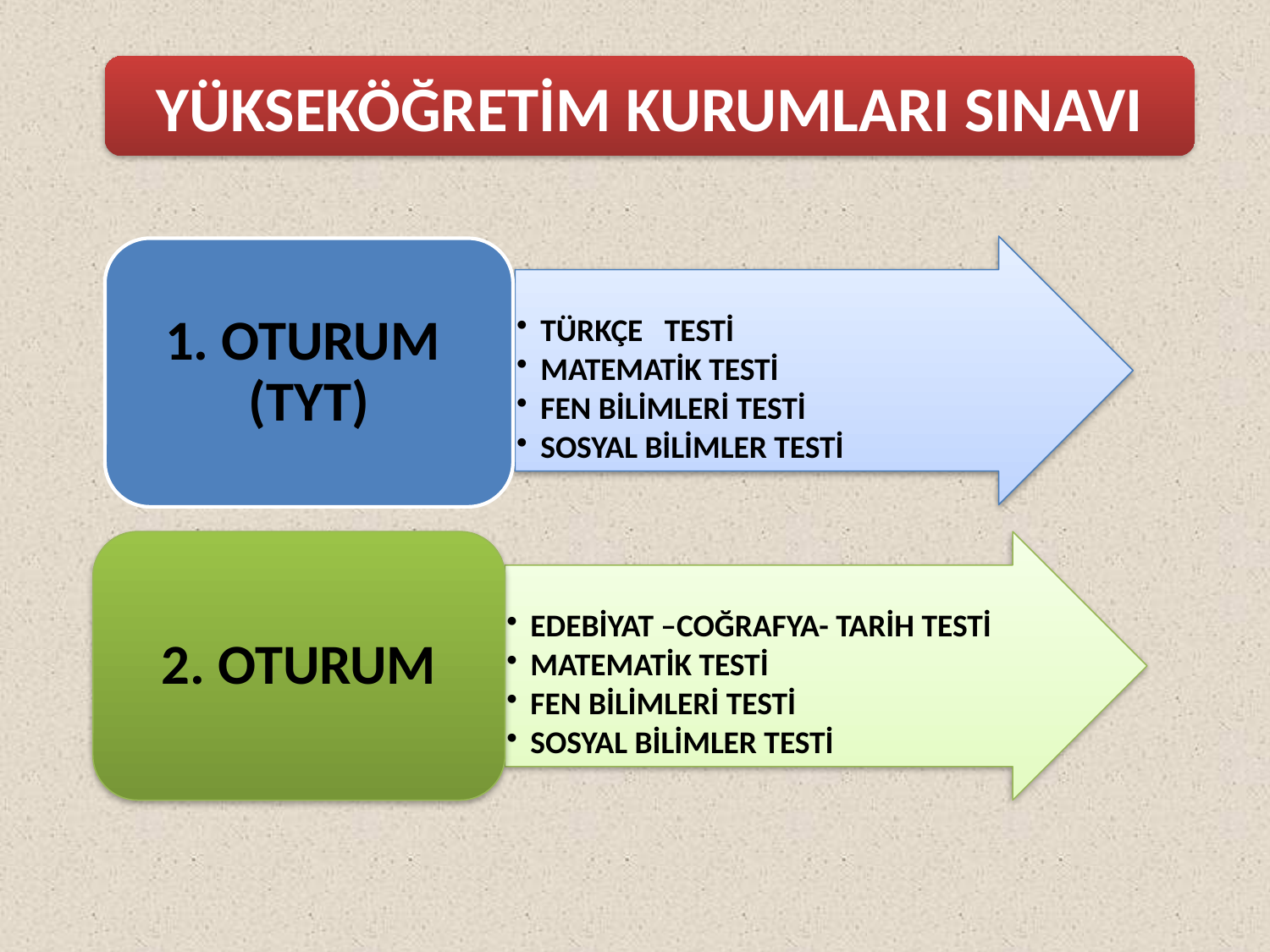

YÜKSEKÖĞRETİM KURUMLARI SINAVI

TÜRKÇE   TESTİ
MATEMATİK TESTİ
FEN BİLİMLERİ TESTİ
SOSYAL BİLİMLER TESTİ
1. OTURUM  (TYT)

EDEBİYAT –COĞRAFYA- TARİH TESTİ
MATEMATİK TESTİ
FEN BİLİMLERİ TESTİ
SOSYAL BİLİMLER TESTİ
2. OTURUM